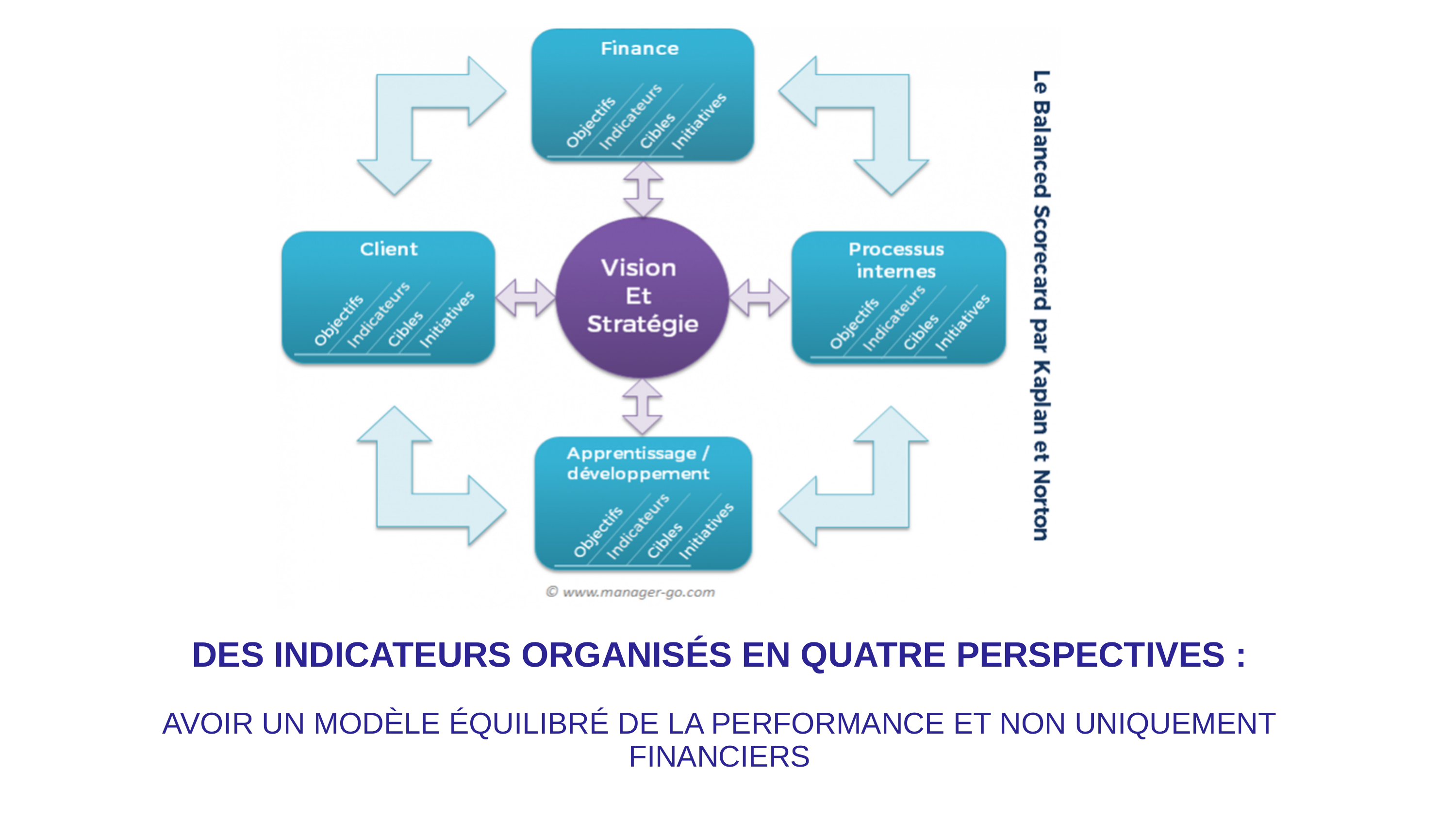

DES INDICATEURS ORGANISÉS EN QUATRE PERSPECTIVES :

AVOIR UN MODÈLE ÉQUILIBRÉ DE LA PERFORMANCE ET NON UNIQUEMENT FINANCIERS